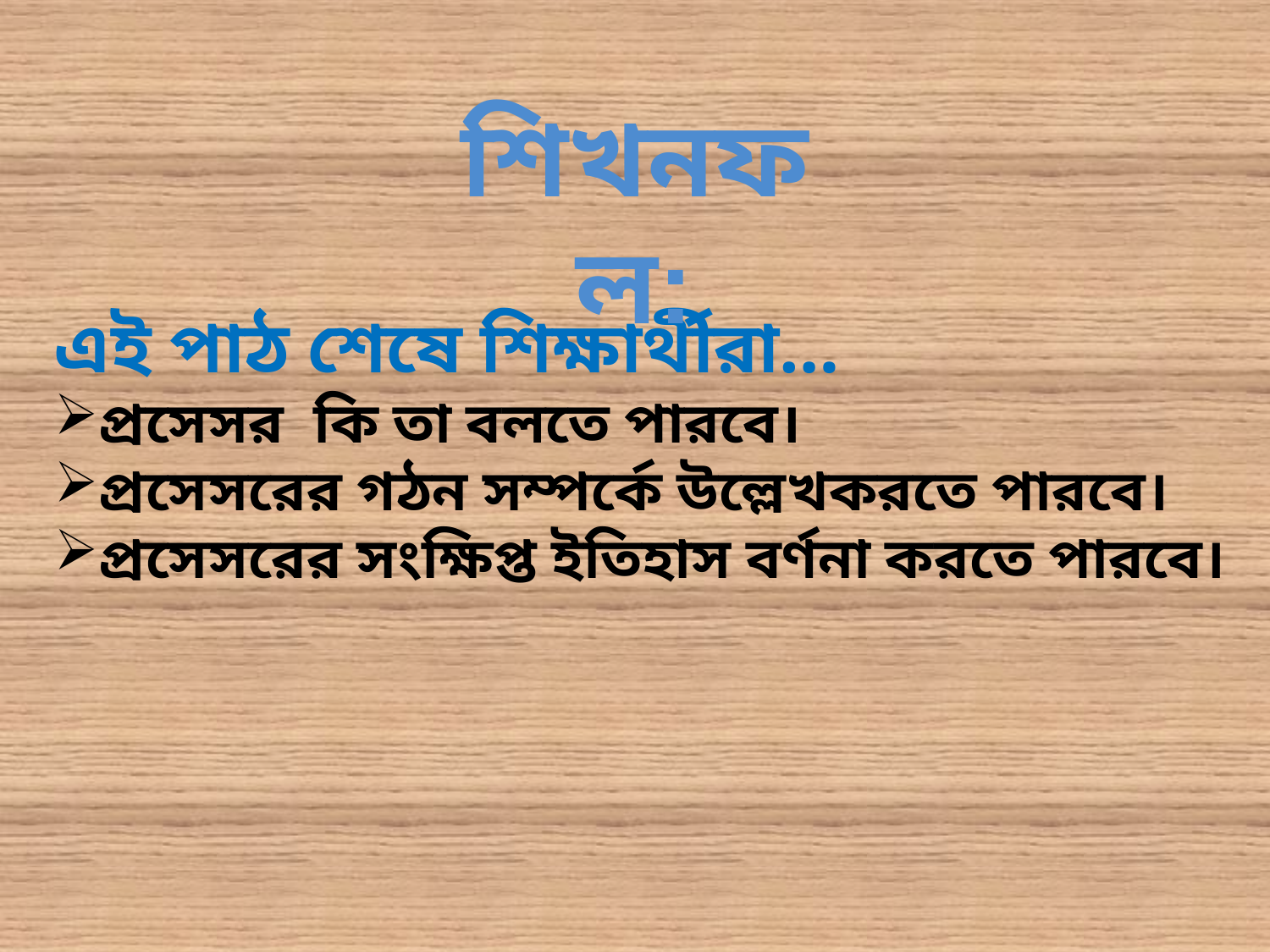

শিখনফল:
এই পাঠ শেষে শিক্ষার্থীরা…
প্রসেসর  কি তা বলতে পারবে।
প্রসেসরের গঠন সম্পর্কে উল্লেখকরতে পারবে।
প্রসেসরের সংক্ষিপ্ত ইতিহাস বর্ণনা করতে পারবে।